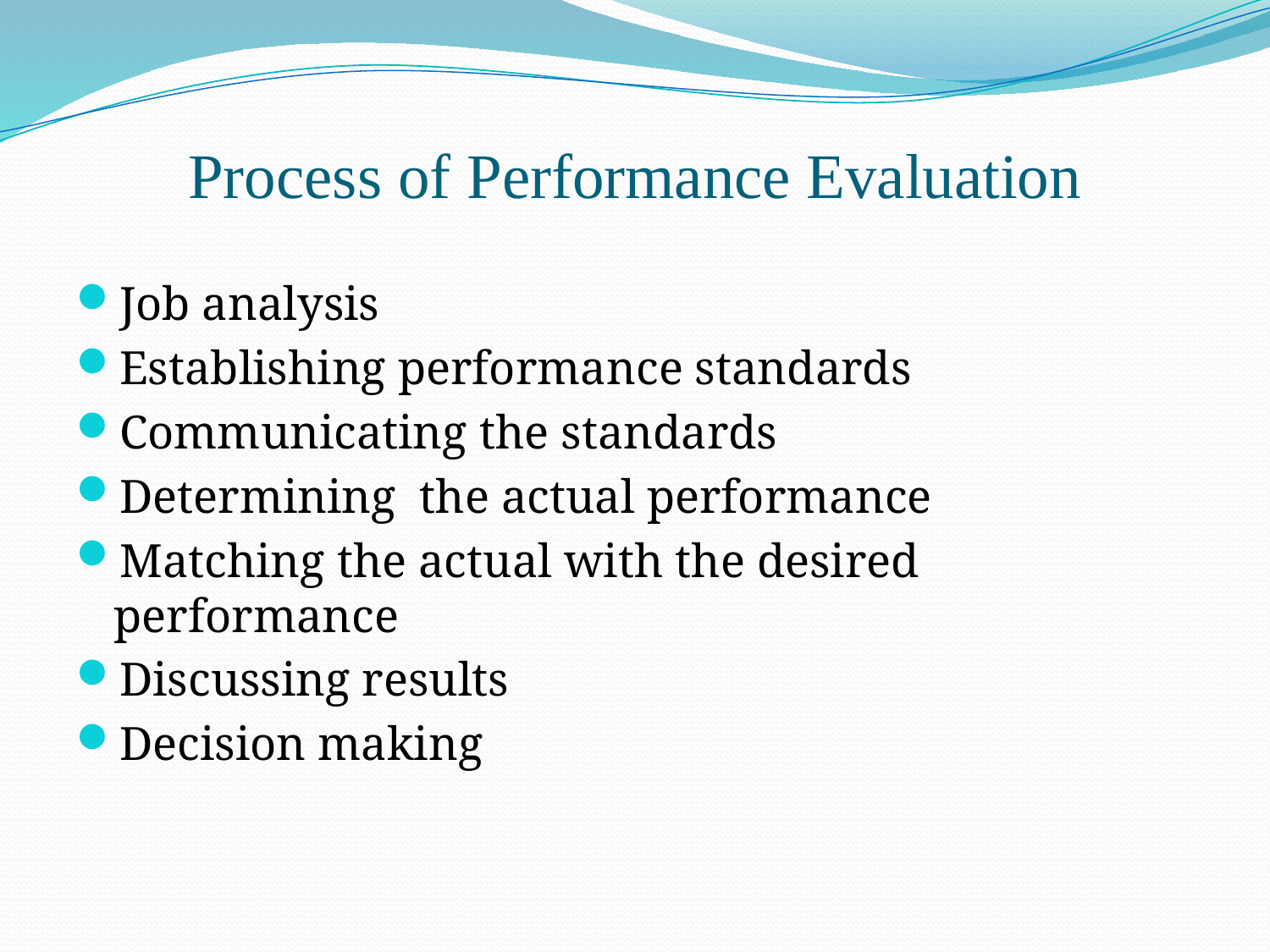

# Process of Performance Evaluation
Job analysis
Establishing performance standards
Communicating the standards
Determining  the actual performance
Matching the actual with the desired performance
Discussing results
Decision making